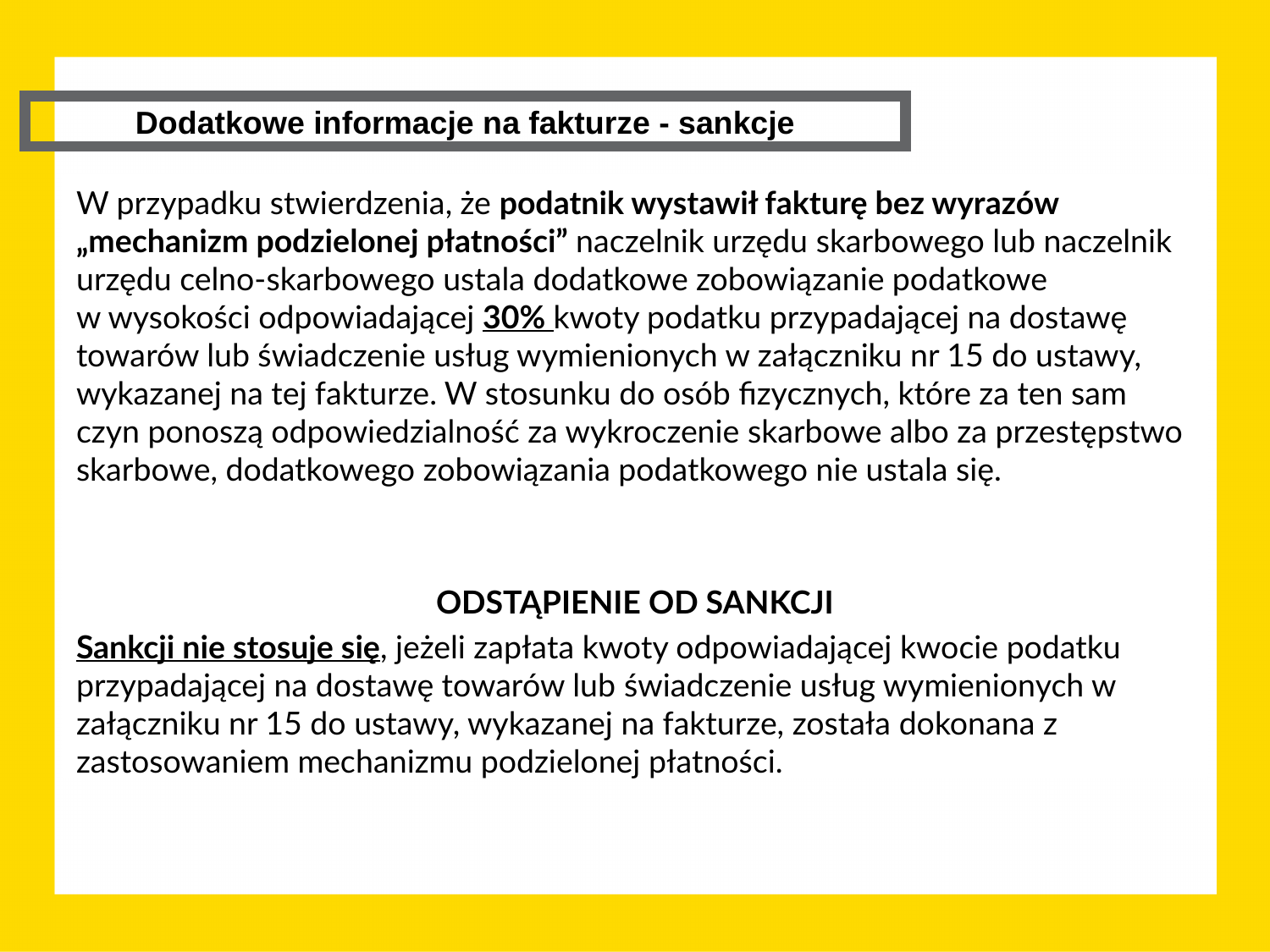

Dodatkowe informacje na fakturze - sankcje
W przypadku stwierdzenia, że podatnik wystawił fakturę bez wyrazów „mechanizm podzielonej płatności” naczelnik urzędu skarbowego lub naczelnik urzędu celno-skarbowego ustala dodatkowe zobowiązanie podatkowe w wysokości odpowiadającej 30% kwoty podatku przypadającej na dostawę towarów lub świadczenie usług wymienionych w załączniku nr 15 do ustawy, wykazanej na tej fakturze. W stosunku do osób fizycznych, które za ten sam czyn ponoszą odpowiedzialność za wykroczenie skarbowe albo za przestępstwo skarbowe, dodatkowego zobowiązania podatkowego nie ustala się.

ODSTĄPIENIE OD SANKCJI
Sankcji nie stosuje się, jeżeli zapłata kwoty odpowiadającej kwocie podatku przypadającej na dostawę towarów lub świadczenie usług wymienionych w załączniku nr 15 do ustawy, wykazanej na fakturze, została dokonana z zastosowaniem mechanizmu podzielonej płatności.